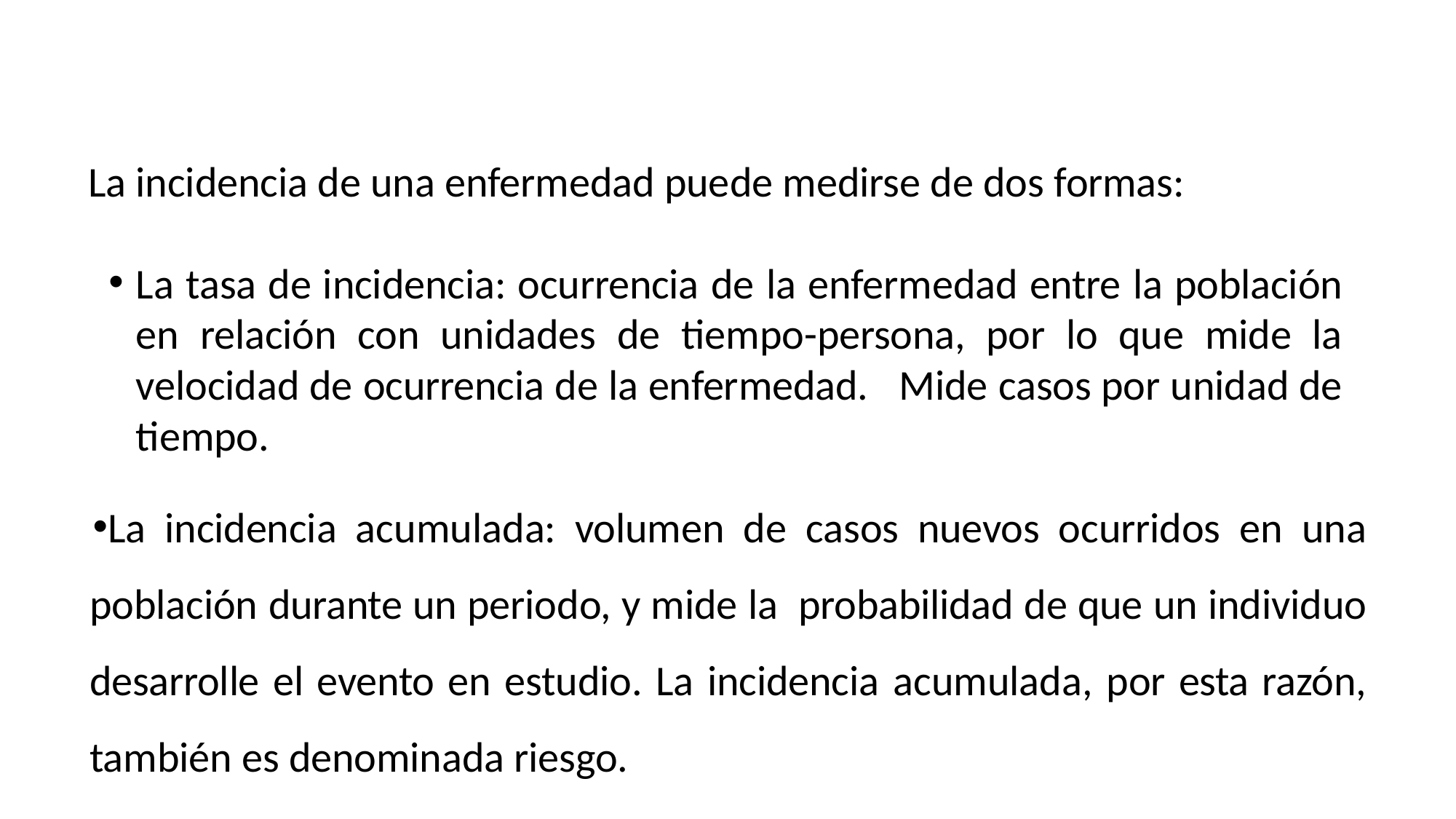

La incidencia de una enfermedad puede medirse de dos formas:

La tasa de incidencia: ocurrencia de la enfermedad entre la población en relación con unidades de tiempo-persona, por lo que mide la velocidad de ocurrencia de la enfermedad.   Mide casos por unidad de tiempo.
La incidencia acumulada: volumen de casos nuevos ocurridos en una población durante un periodo, y mide la  probabilidad de que un individuo desarrolle el evento en estudio. La incidencia acumulada, por esta razón, también es denominada riesgo.